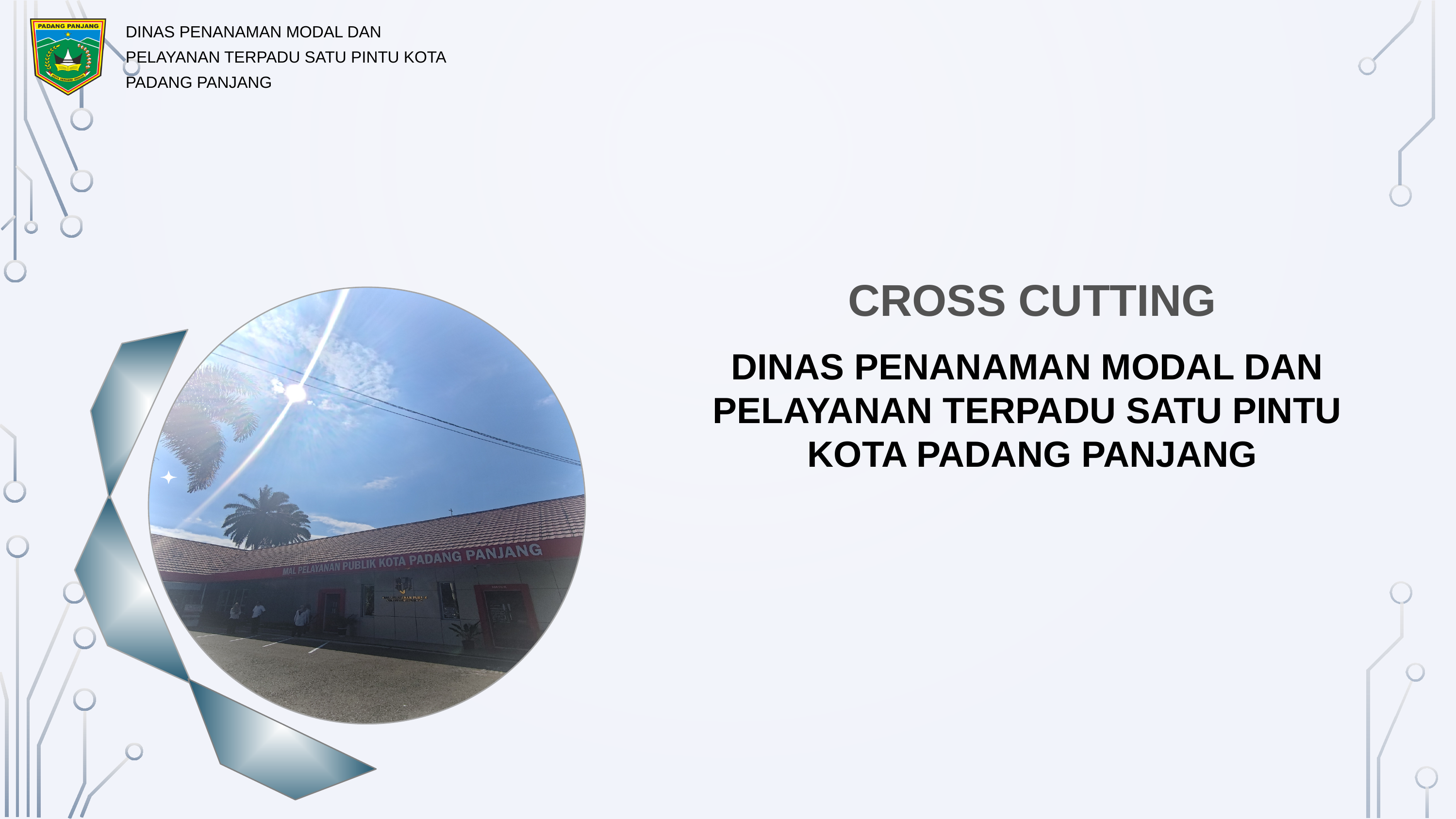

DINAS PENANAMAN MODAL DAN PELAYANAN TERPADU SATU PINTU KOTA PADANG PANJANG

CROSS CUTTING

DINAS PENANAMAN MODAL DAN
PELAYANAN TERPADU SATU PINTU
KOTA PADANG PANJANG